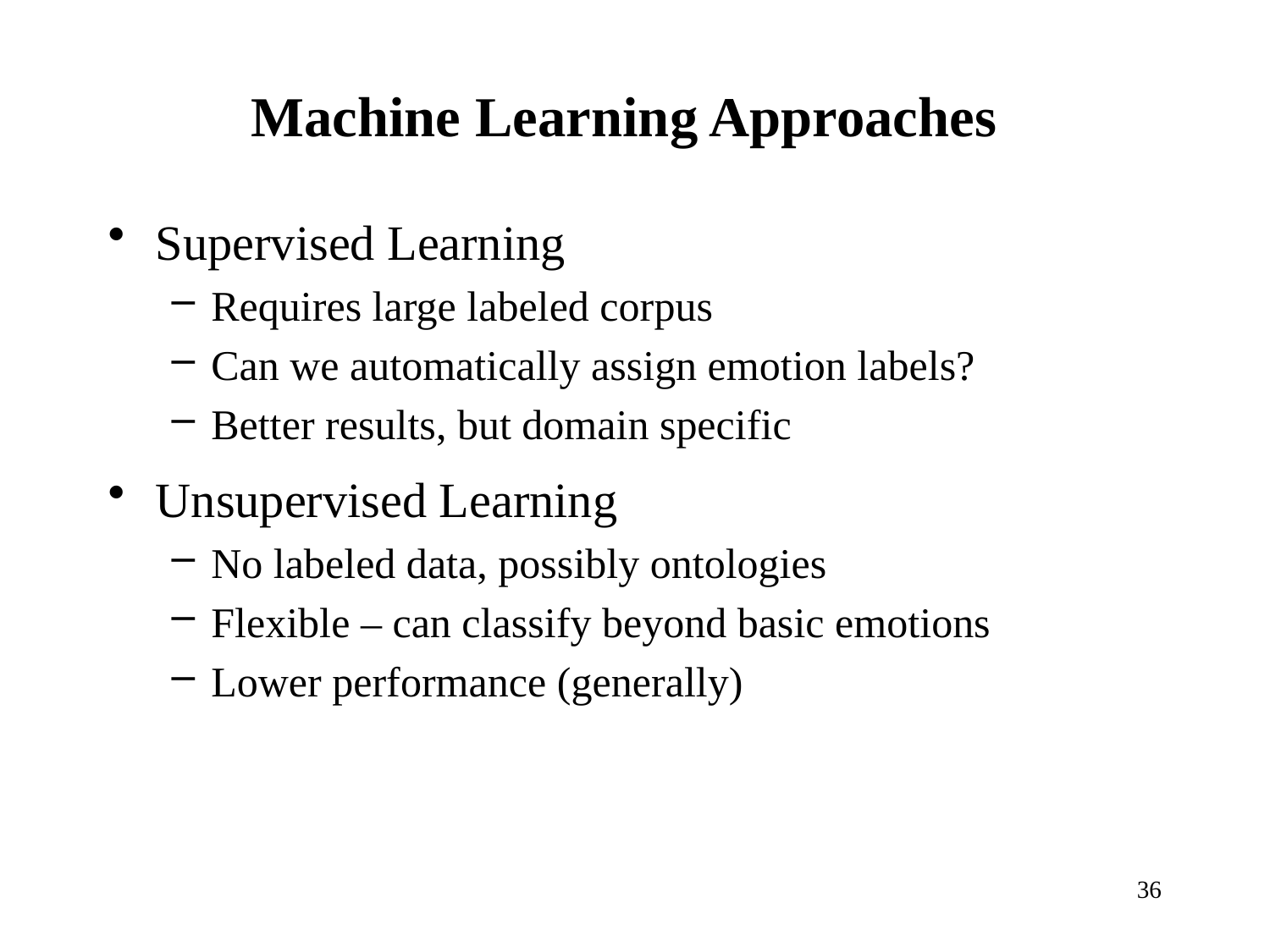

# Machine Learning Approaches
Supervised Learning
Requires large labeled corpus
Can we automatically assign emotion labels?
Better results, but domain specific
Unsupervised Learning
No labeled data, possibly ontologies
Flexible – can classify beyond basic emotions
Lower performance (generally)
36